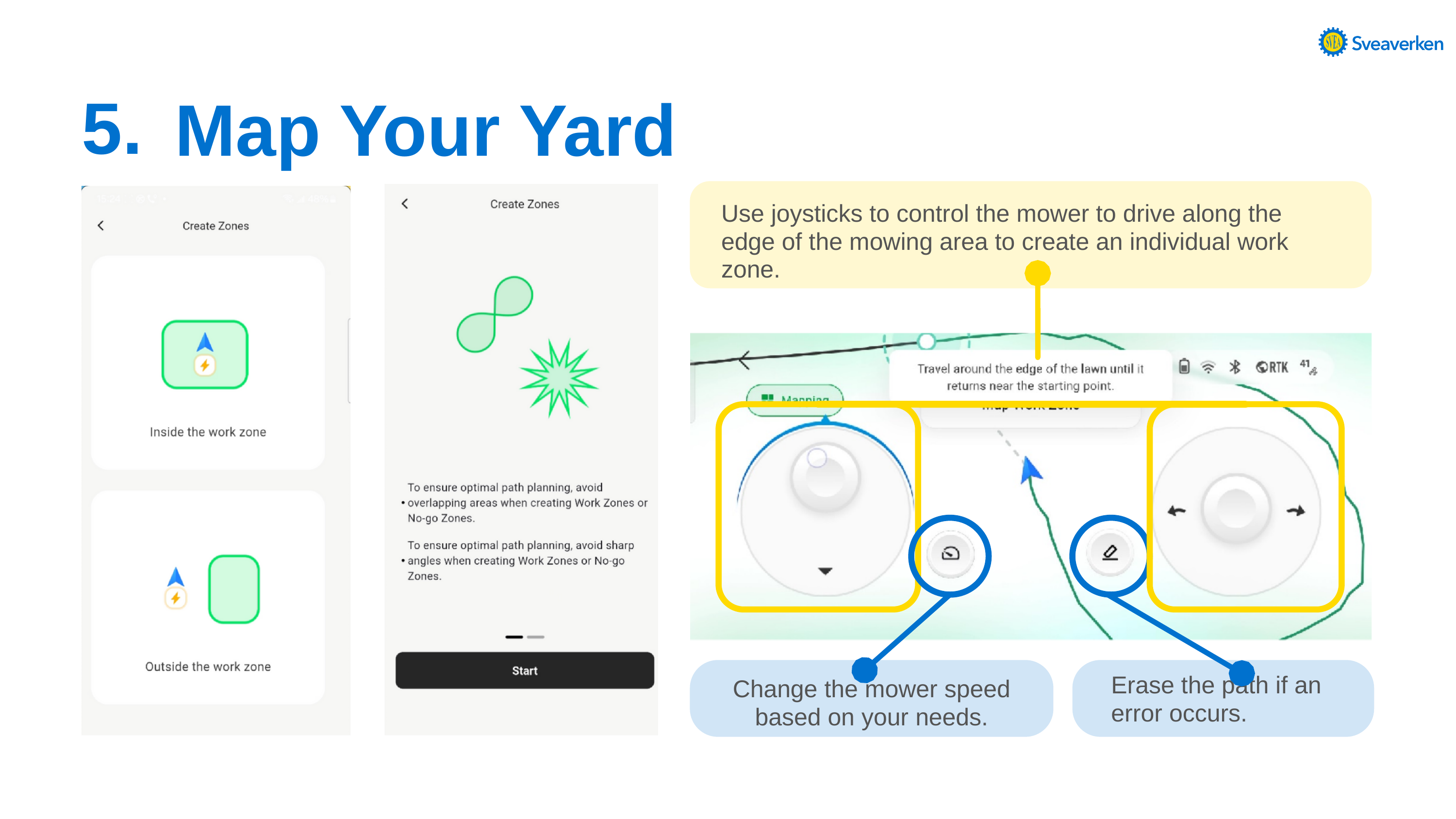

Map Your Yard
5.

Use joysticks to control the mower to drive along the edge of the mowing area to create an individual work zone.

Erase the path if an error occurs.
Change the mower speed based on your needs.